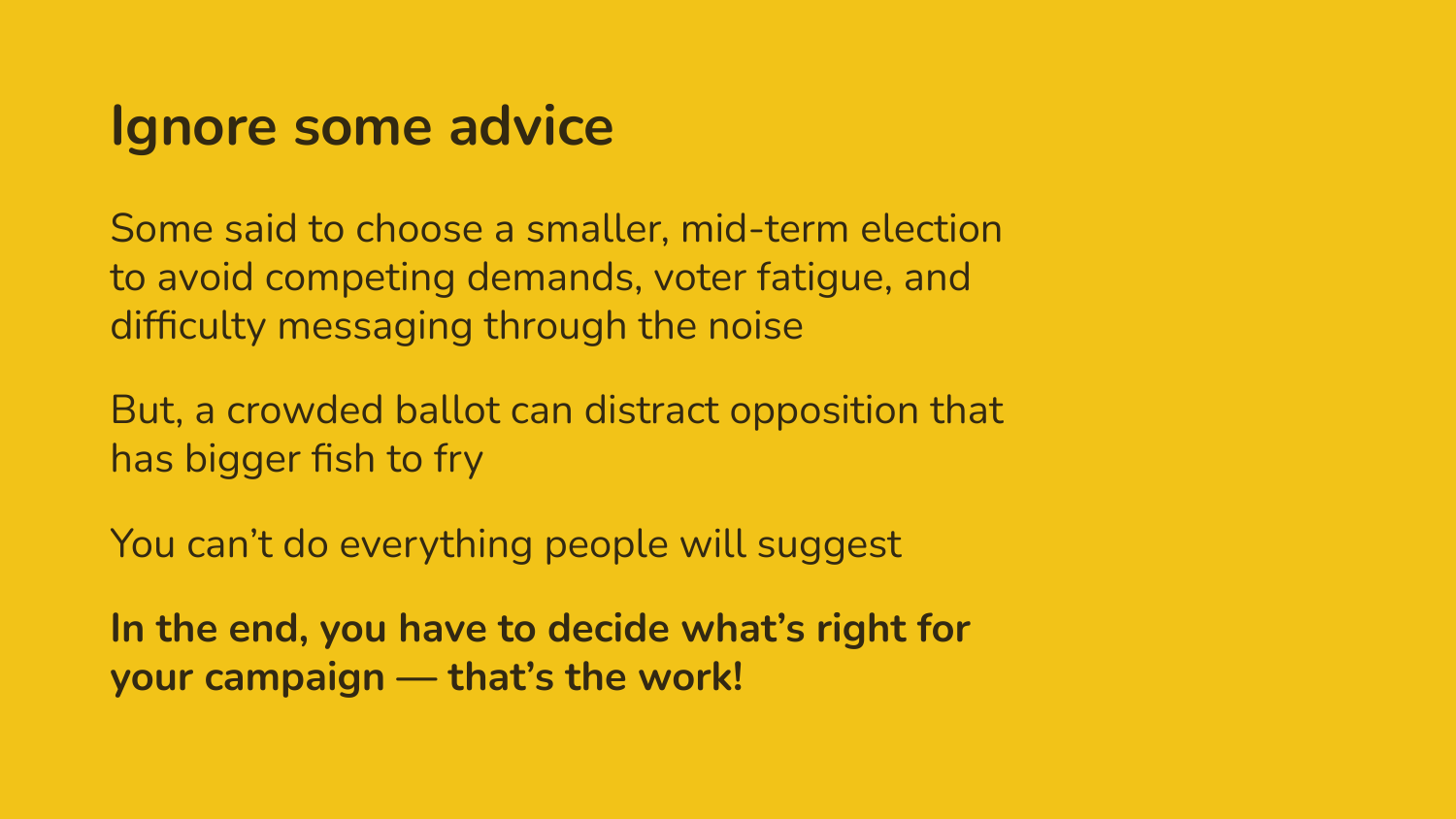

# Ignore some advice
Some said to choose a smaller, mid-term election to avoid competing demands, voter fatigue, and difficulty messaging through the noise
But, a crowded ballot can distract opposition that has bigger fish to fry
You can’t do everything people will suggest
In the end, you have to decide what’s right for your campaign — that’s the work!